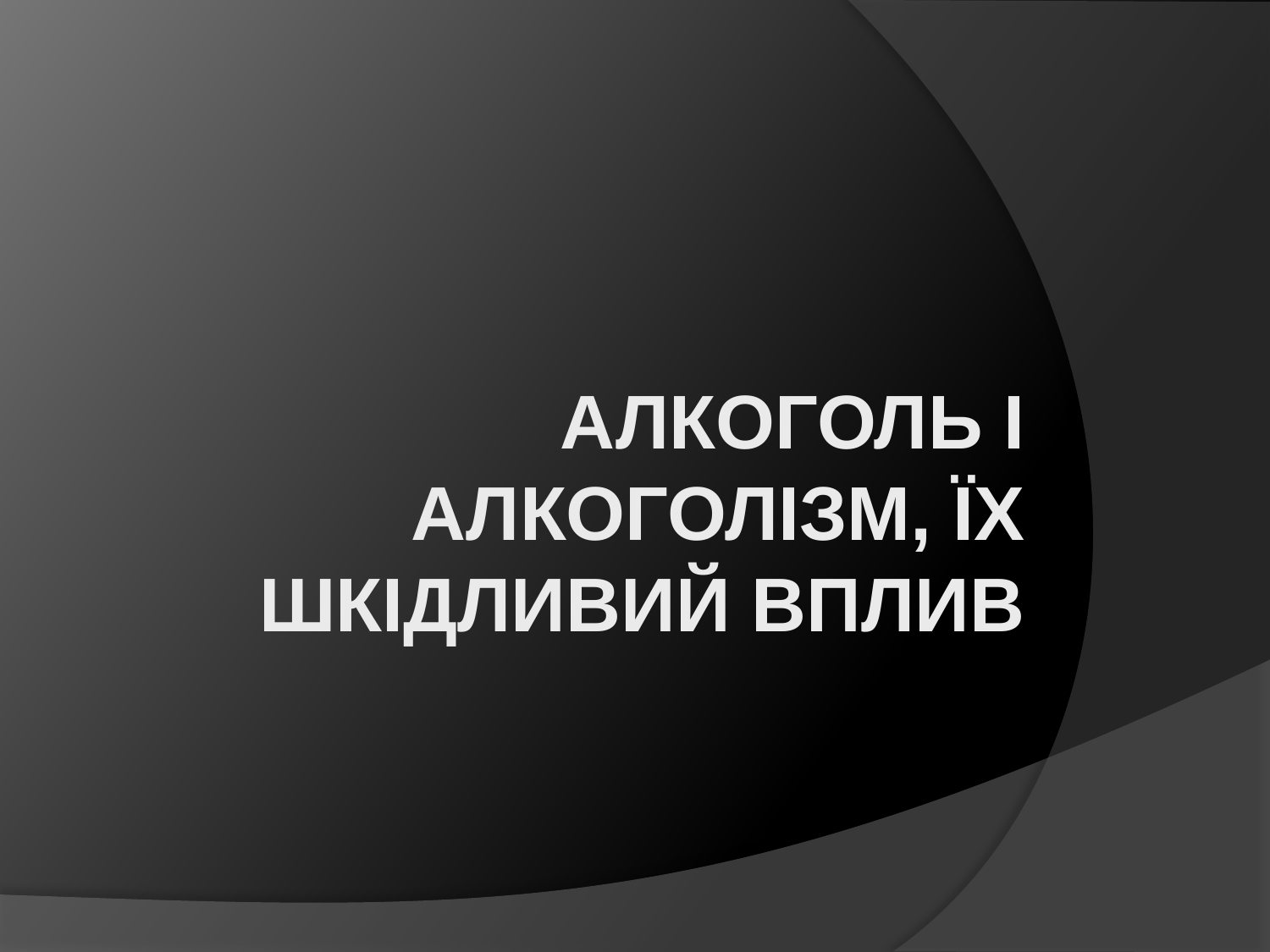

# Алкоголь і алкоголізм, їх шкідливий вплив